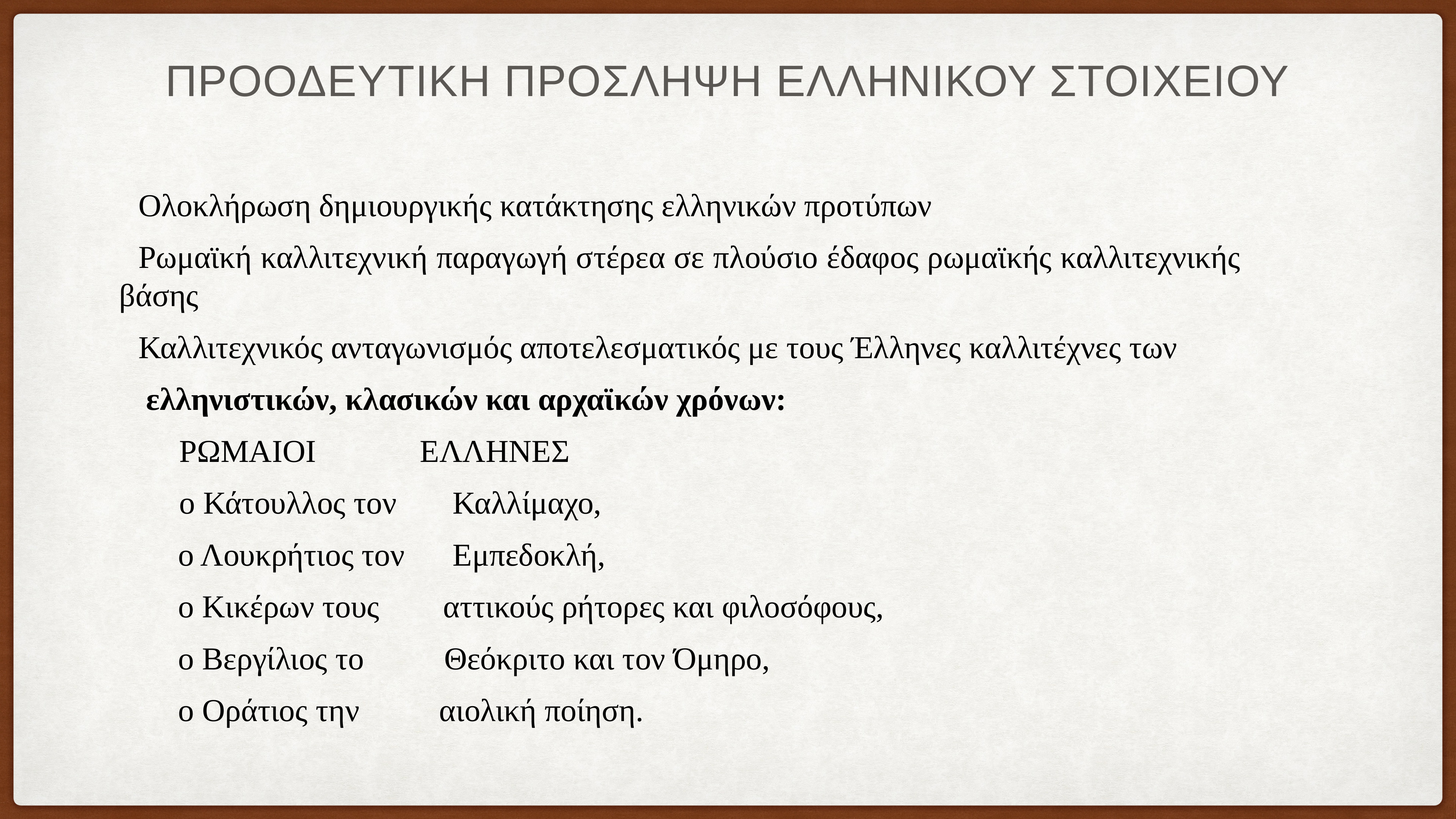

# ΠΡΟΟΔΕΥΤΙΚΗ ΠΡΟΣΛΗΨΗ ΕΛΛΗΝΙΚΟΥ ΣΤΟΙΧΕΙΟΥ
Ολοκλήρωση δημιουργικής κατάκτησης ελληνικών προτύπων
Ρωμαϊκή καλλιτεχνική παραγωγή στέρεα σε πλούσιο έδαφος ρωμαϊκής καλλιτεχνικής βάσης
Καλλιτεχνικός ανταγωνισμός αποτελεσματικός με τους Έλληνες καλλιτέχνες των
 ελληνιστικών, κλασικών και αρχαϊκών χρόνων:
ΡΩΜΑΙΟΙ             ΕΛΛΗΝΕΣ
ο Κάτουλλος τον       Καλλίμαχο,
     ο Λουκρήτιος τον      Εμπεδοκλή,
     ο Κικέρων τους        αττικούς ρήτορες και φιλοσόφους,
     ο Βεργίλιος το          Θεόκριτο και τον Όμηρο,
     ο Οράτιος την          αιολική ποίηση.